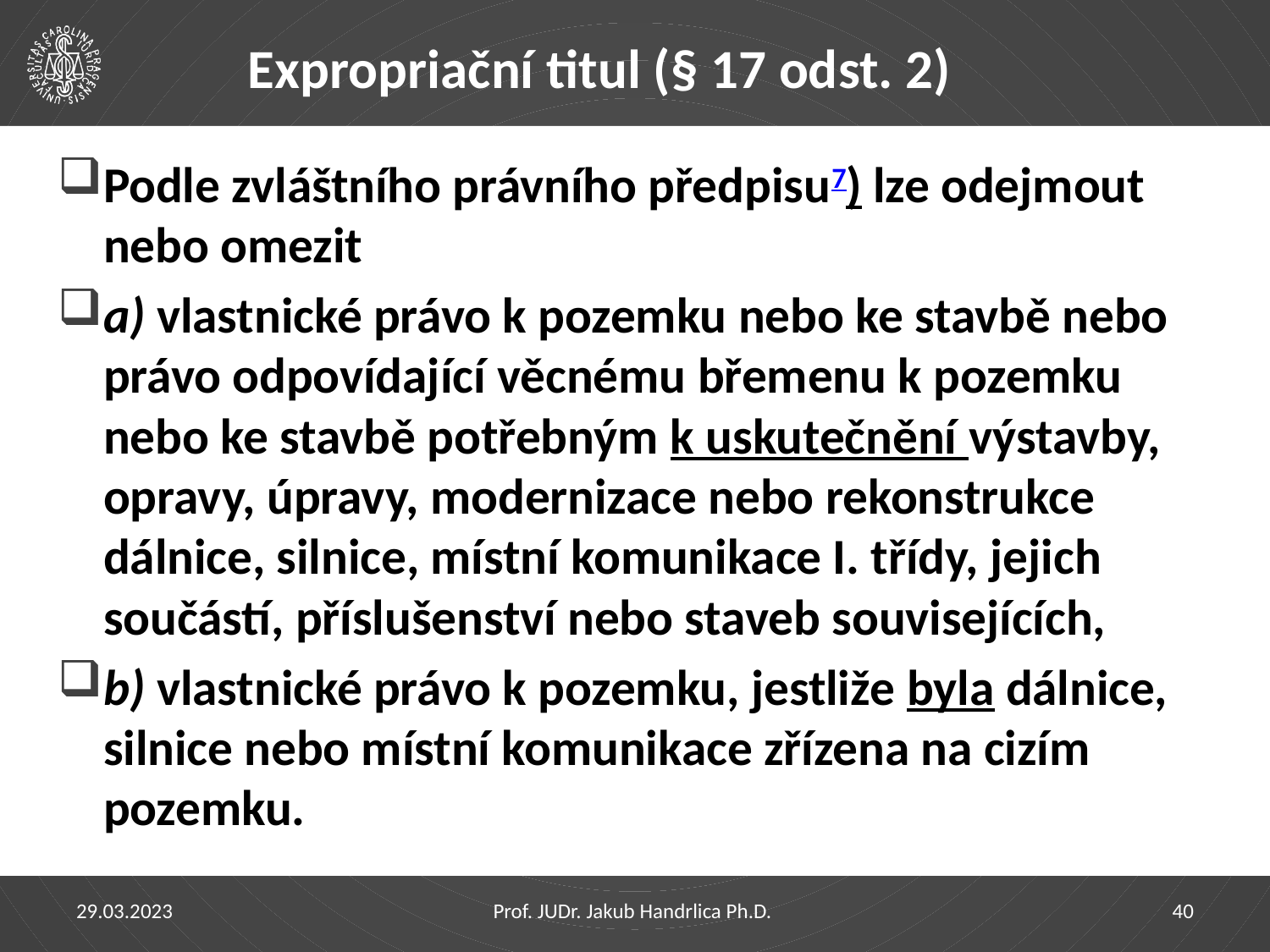

# Expropriační titul (§ 17 odst. 2)
Podle zvláštního právního předpisu7) lze odejmout nebo omezit
a) vlastnické právo k pozemku nebo ke stavbě nebo právo odpovídající věcnému břemenu k pozemku nebo ke stavbě potřebným k uskutečnění výstavby, opravy, úpravy, modernizace nebo rekonstrukce dálnice, silnice, místní komunikace I. třídy, jejich součástí, příslušenství nebo staveb souvisejících,
b) vlastnické právo k pozemku, jestliže byla dálnice, silnice nebo místní komunikace zřízena na cizím pozemku.

29.03.2023
Prof. JUDr. Jakub Handrlica Ph.D.
40